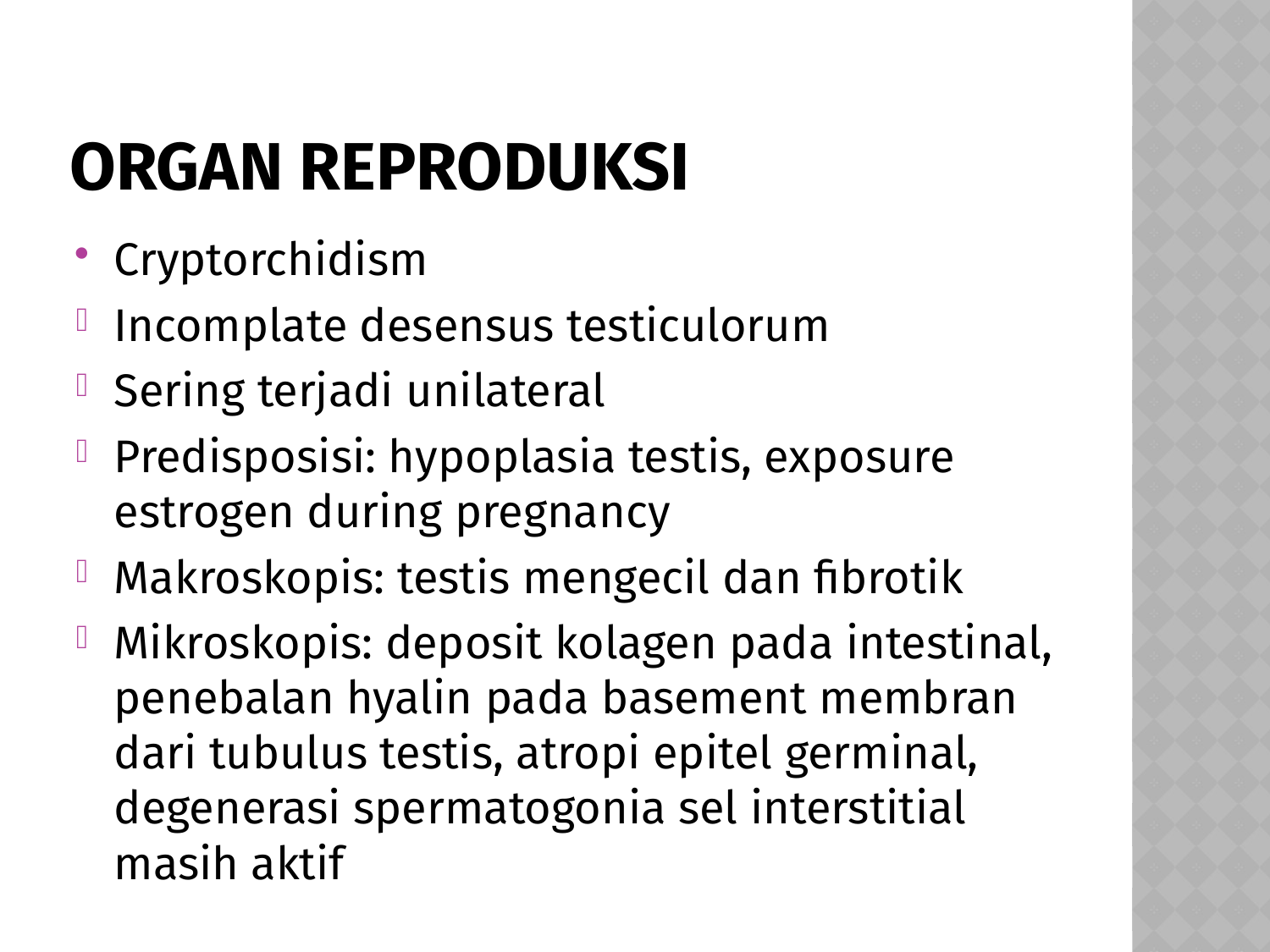

# Organ Reproduksi
Cryptorchidism
Incomplate desensus testiculorum
Sering terjadi unilateral
Predisposisi: hypoplasia testis, exposure estrogen during pregnancy
Makroskopis: testis mengecil dan fibrotik
Mikroskopis: deposit kolagen pada intestinal, penebalan hyalin pada basement membran dari tubulus testis, atropi epitel germinal, degenerasi spermatogonia sel interstitial masih aktif